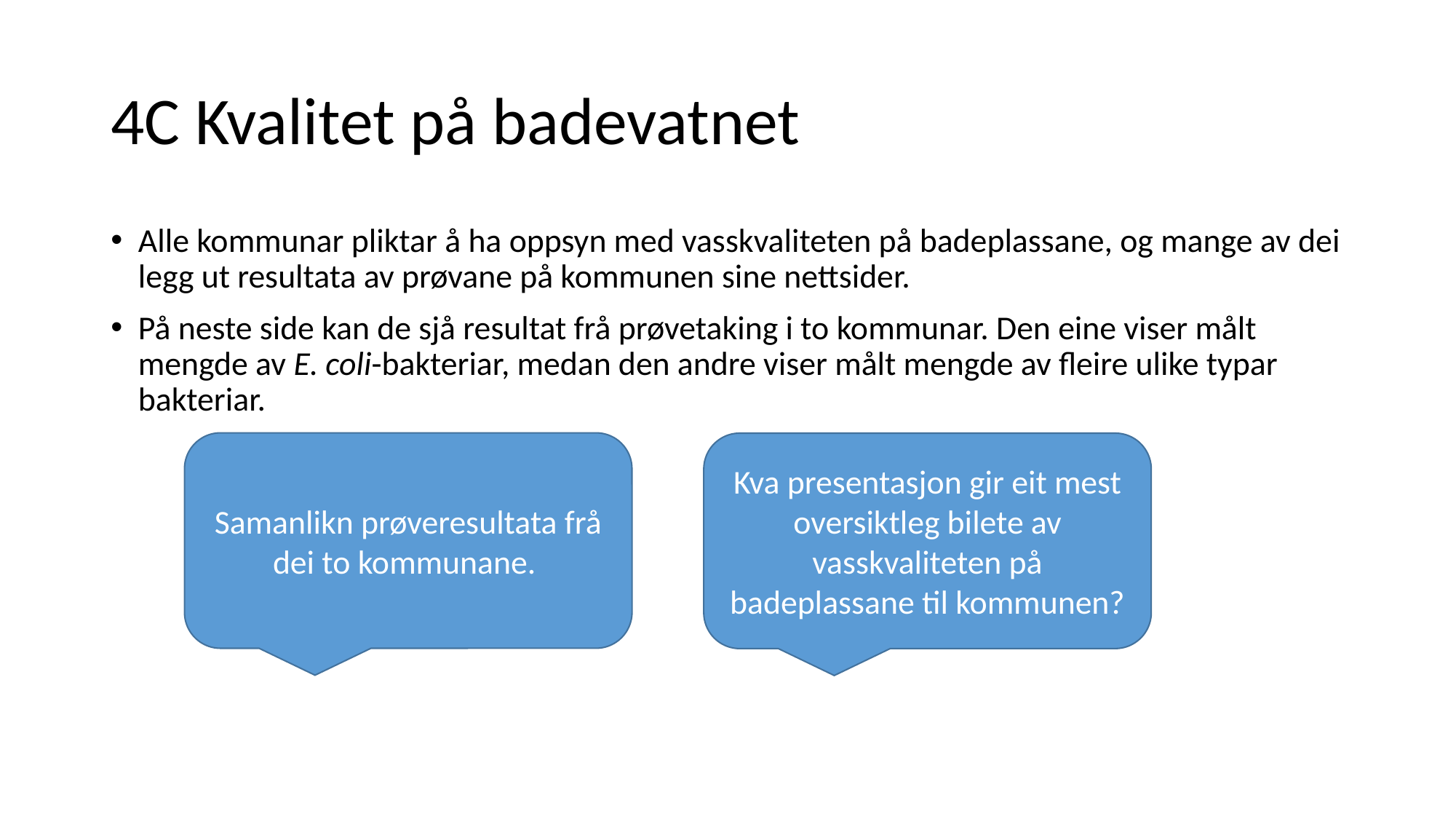

# 4C Kvalitet på badevatnet
Alle kommunar pliktar å ha oppsyn med vasskvaliteten på badeplassane, og mange av dei legg ut resultata av prøvane på kommunen sine nettsider.
På neste side kan de sjå resultat frå prøvetaking i to kommunar. Den eine viser målt mengde av E. coli-bakteriar, medan den andre viser målt mengde av fleire ulike typar bakteriar.

Samanlikn prøveresultata frå dei to kommunane.
Kva presentasjon gir eit mest oversiktleg bilete av vasskvaliteten på badeplassane til kommunen?